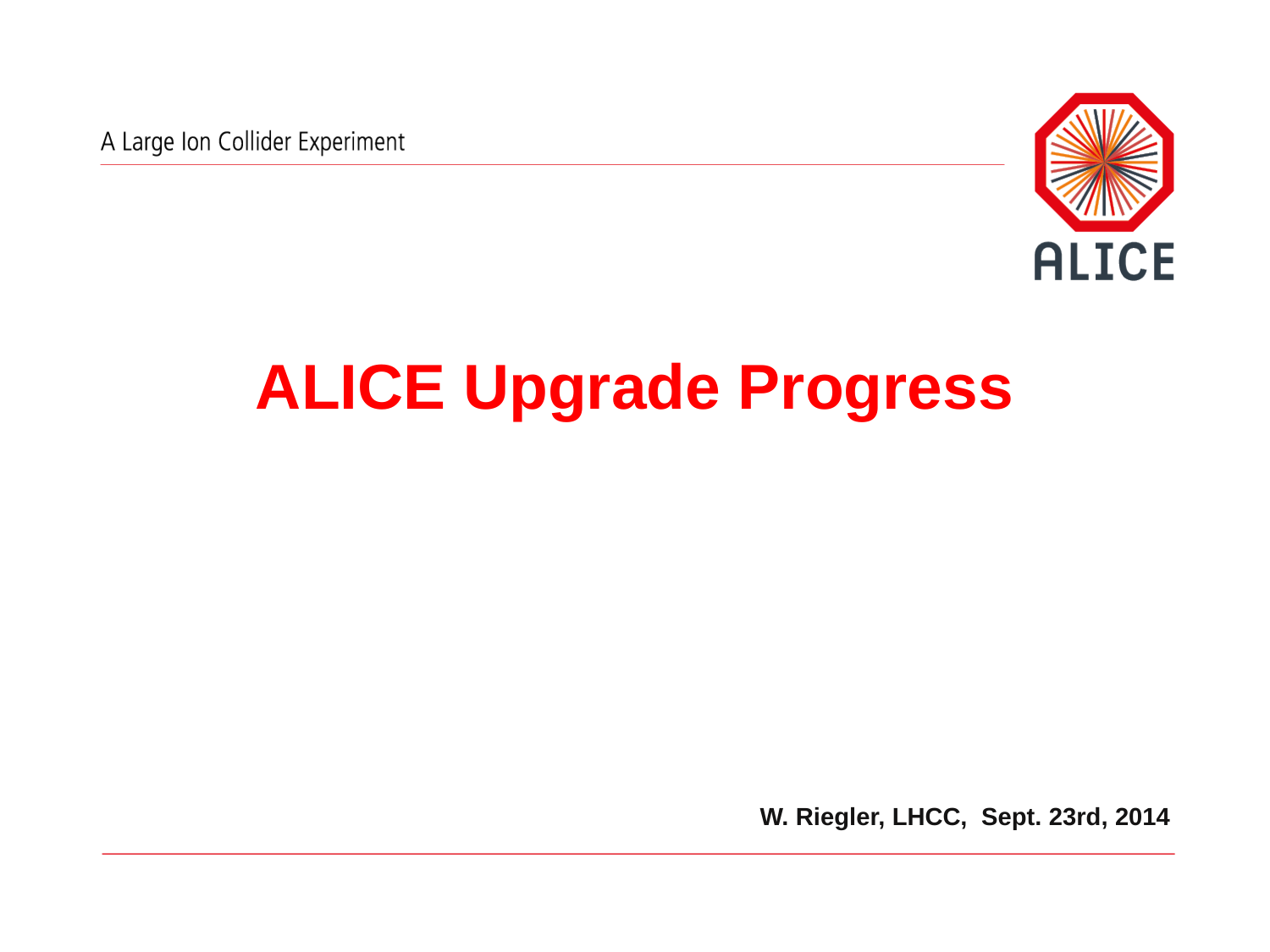

ALICE Upgrade Progress

W. Riegler, LHCC,  Sept. 23rd, 2014